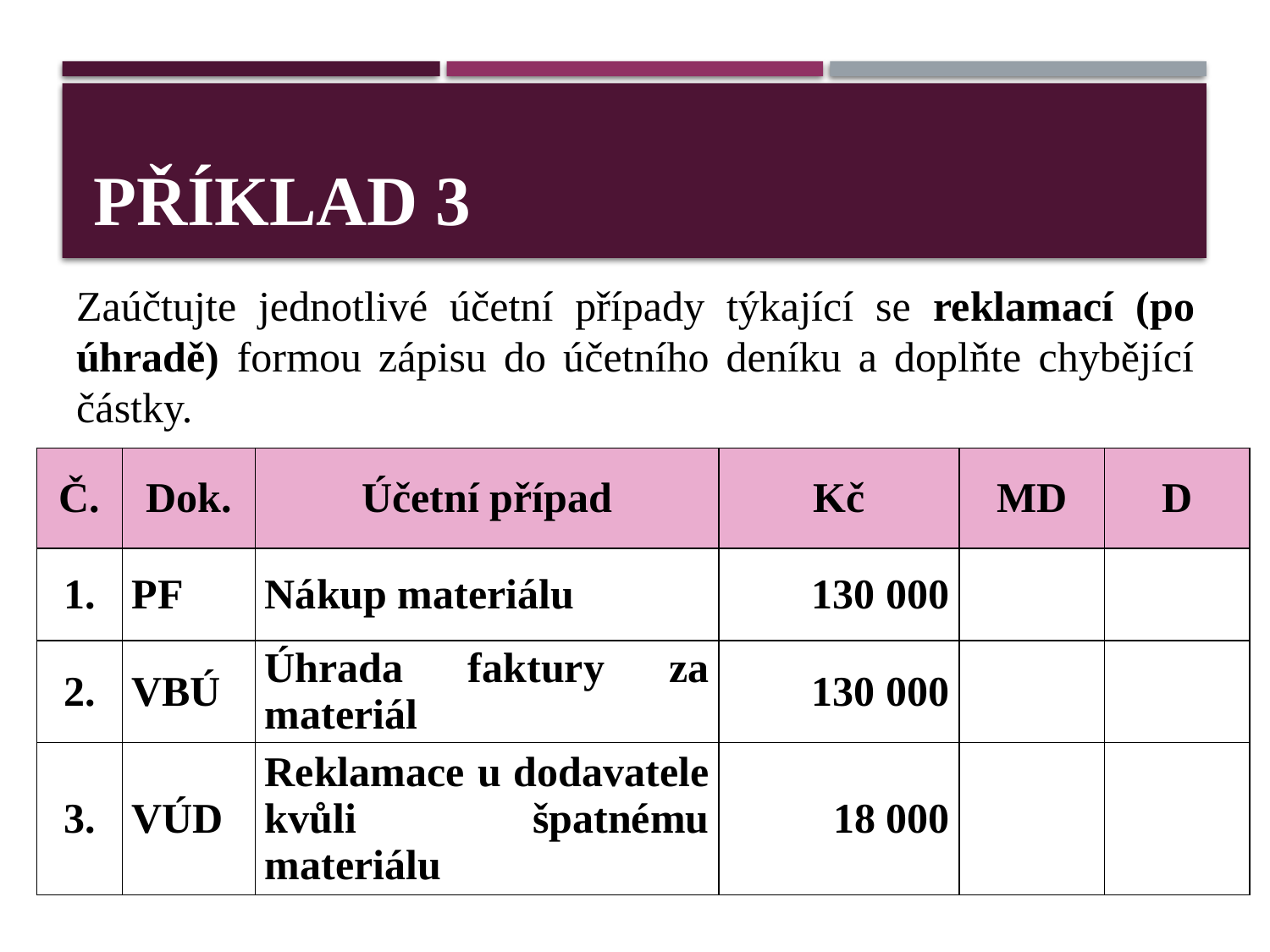

# Příklad 3
Zaúčtujte jednotlivé účetní případy týkající se reklamací (po úhradě) formou zápisu do účetního deníku a doplňte chybějící částky.
| Č. | Dok. | Účetní případ | Kč | MD | D |
| --- | --- | --- | --- | --- | --- |
| 1. | PF | Nákup materiálu | 130 000 |  |  |
| 2. | VBÚ | Úhrada faktury za materiál | 130 000 |  |  |
| 3. | VÚD | Reklamace u dodavatele kvůli špatnému materiálu | 18 000 |  |  |